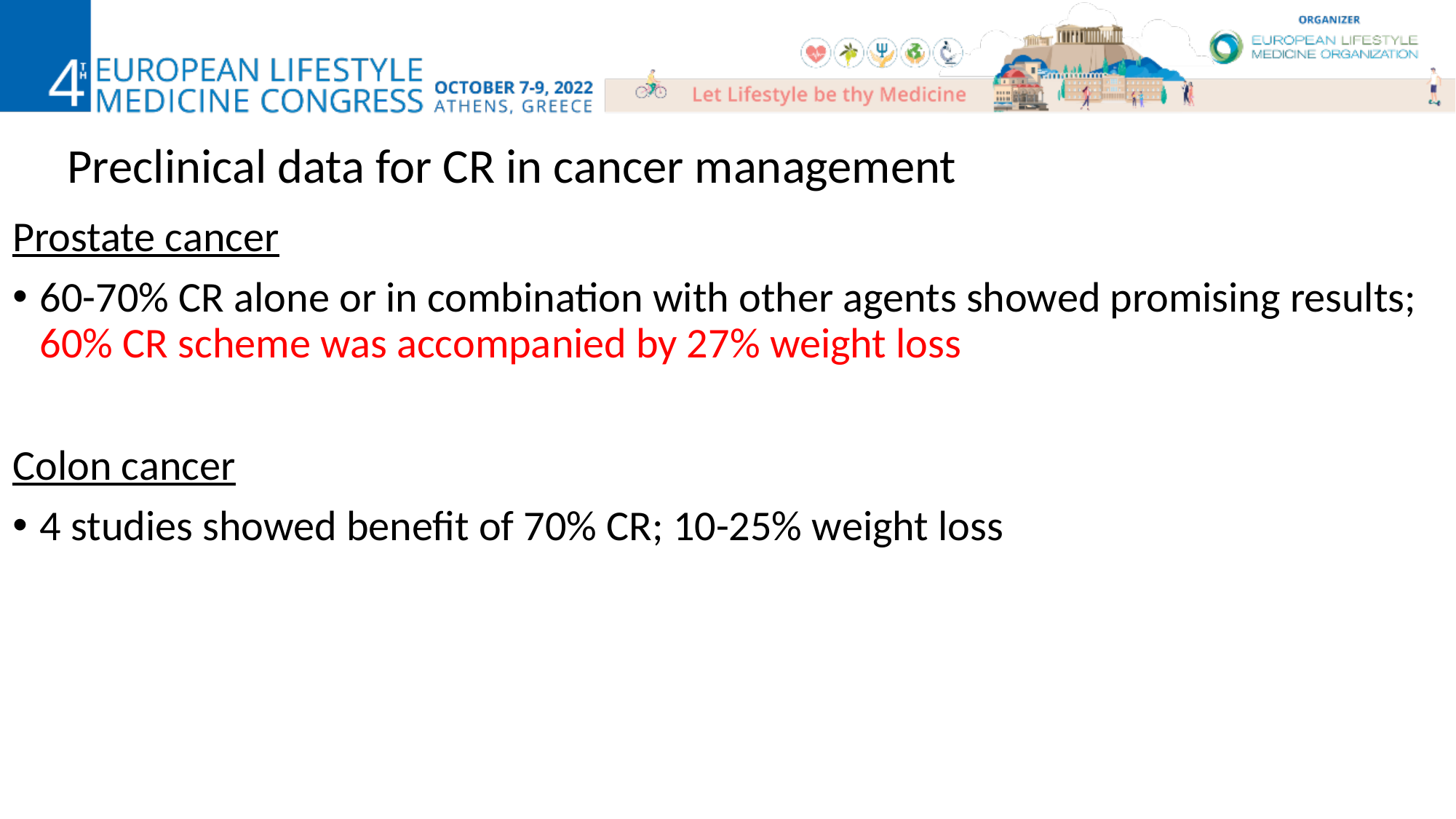

Preclinical data for CR in cancer management
Prostate cancer
60-70% CR alone or in combination with other agents showed promising results; 60% CR scheme was accompanied by 27% weight loss

Colon cancer
4 studies showed benefit of 70% CR; 10-25% weight loss